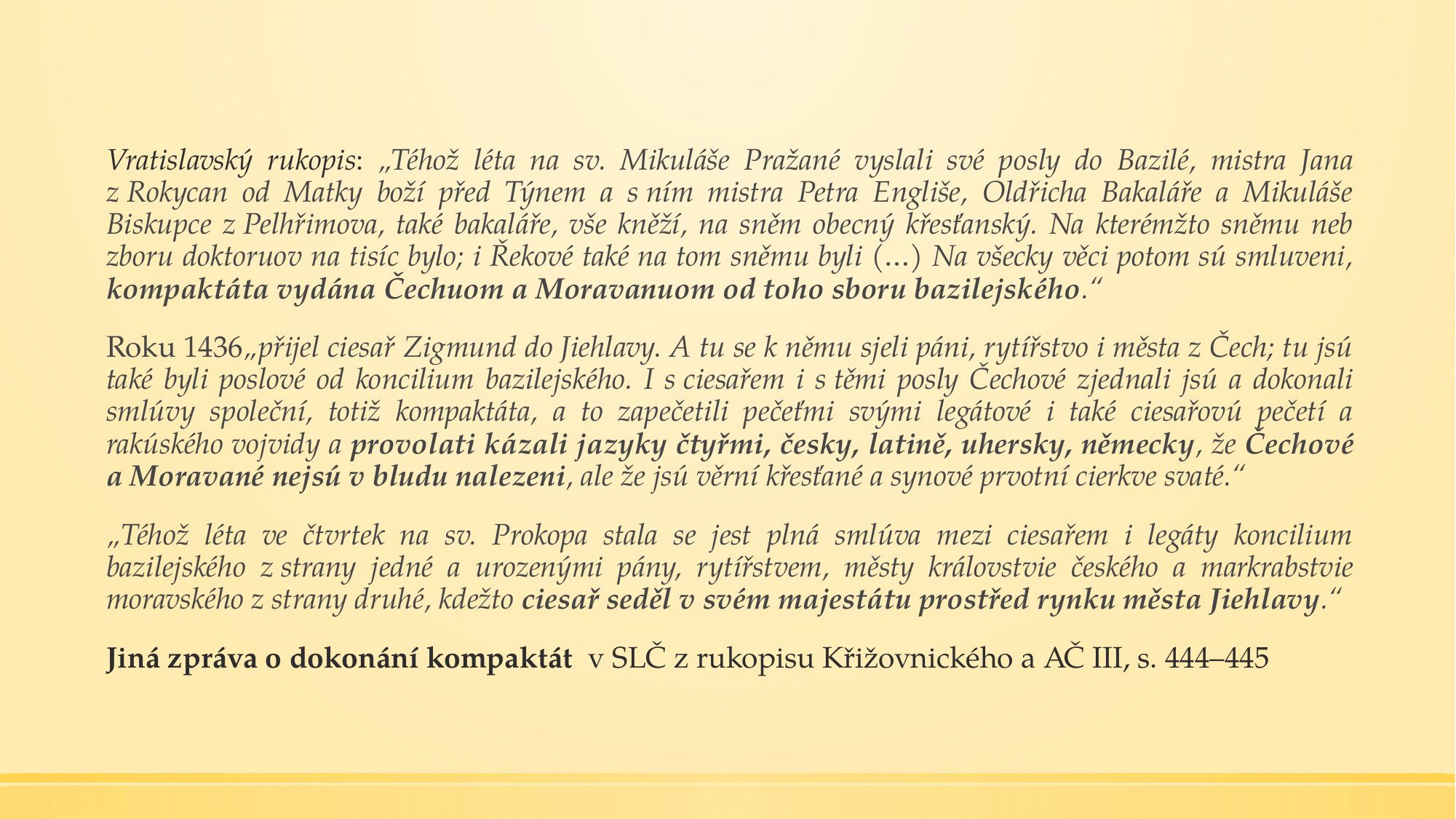

Vratislavský rukopis: „Téhož léta na sv. Mikuláše Pražané vyslali své posly do Bazilé, mistra Jana z Rokycan od Matky boží před Týnem a s ním mistra Petra Engliše, Oldřicha Bakaláře a Mikuláše Biskupce z Pelhřimova, také bakaláře, vše kněží, na sněm obecný křesťanský. Na kterémžto sněmu neb zboru doktoruov na tisíc bylo; i Řekové také na tom sněmu byli (…) Na všecky věci potom sú smluveni, kompaktáta vydána Čechuom a Moravanuom od toho sboru bazilejského.“
Roku 1436„přijel ciesař Zigmund do Jiehlavy. A tu se k němu sjeli páni, rytířstvo i města z Čech; tu jsú také byli poslové od koncilium bazilejského. I s ciesařem i s těmi posly Čechové zjednali jsú a dokonali smlúvy společní, totiž kompaktáta, a to zapečetili pečeťmi svými legátové i také ciesařovú pečetí a rakúského vojvidy a provolati kázali jazyky čtyřmi, česky, latině, uhersky, německy, že Čechové a Moravané nejsú v bludu nalezeni, ale že jsú věrní křesťané a synové prvotní cierkve svaté.“
„Téhož léta ve čtvrtek na sv. Prokopa stala se jest plná smlúva mezi ciesařem i legáty koncilium bazilejského z strany jedné a urozenými pány, rytířstvem, městy královstvie českého a markrabstvie moravského z strany druhé, kdežto ciesař seděl v svém majestátu prostřed rynku města Jiehlavy.“
Jiná zpráva o dokonání kompaktát  v SLČ z rukopisu Křižovnického a AČ III, s. 444–445